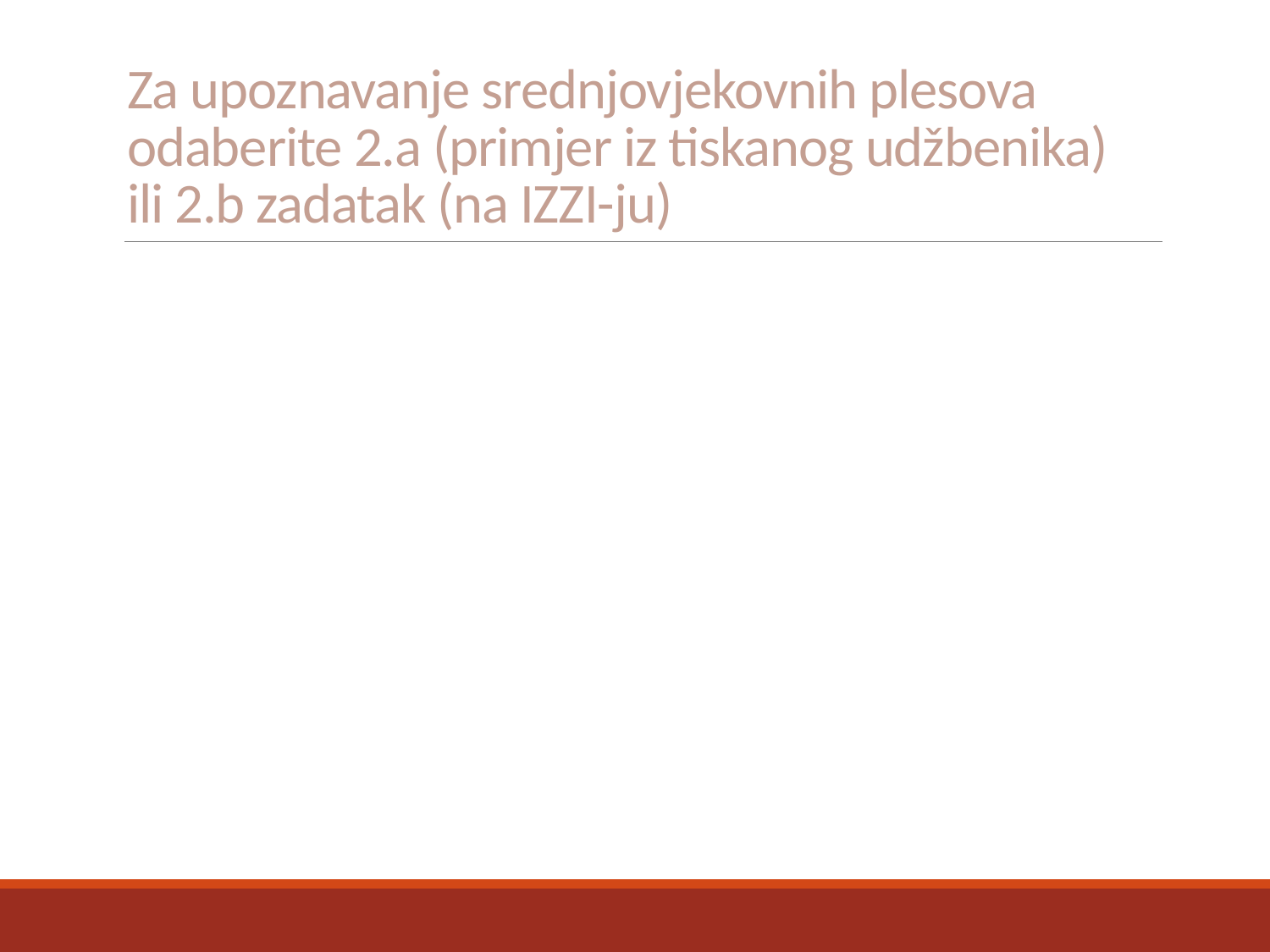

# Za upoznavanje srednjovjekovnih plesova odaberite 2.a (primjer iz tiskanog udžbenika) ili 2.b zadatak (na IZZI-ju)